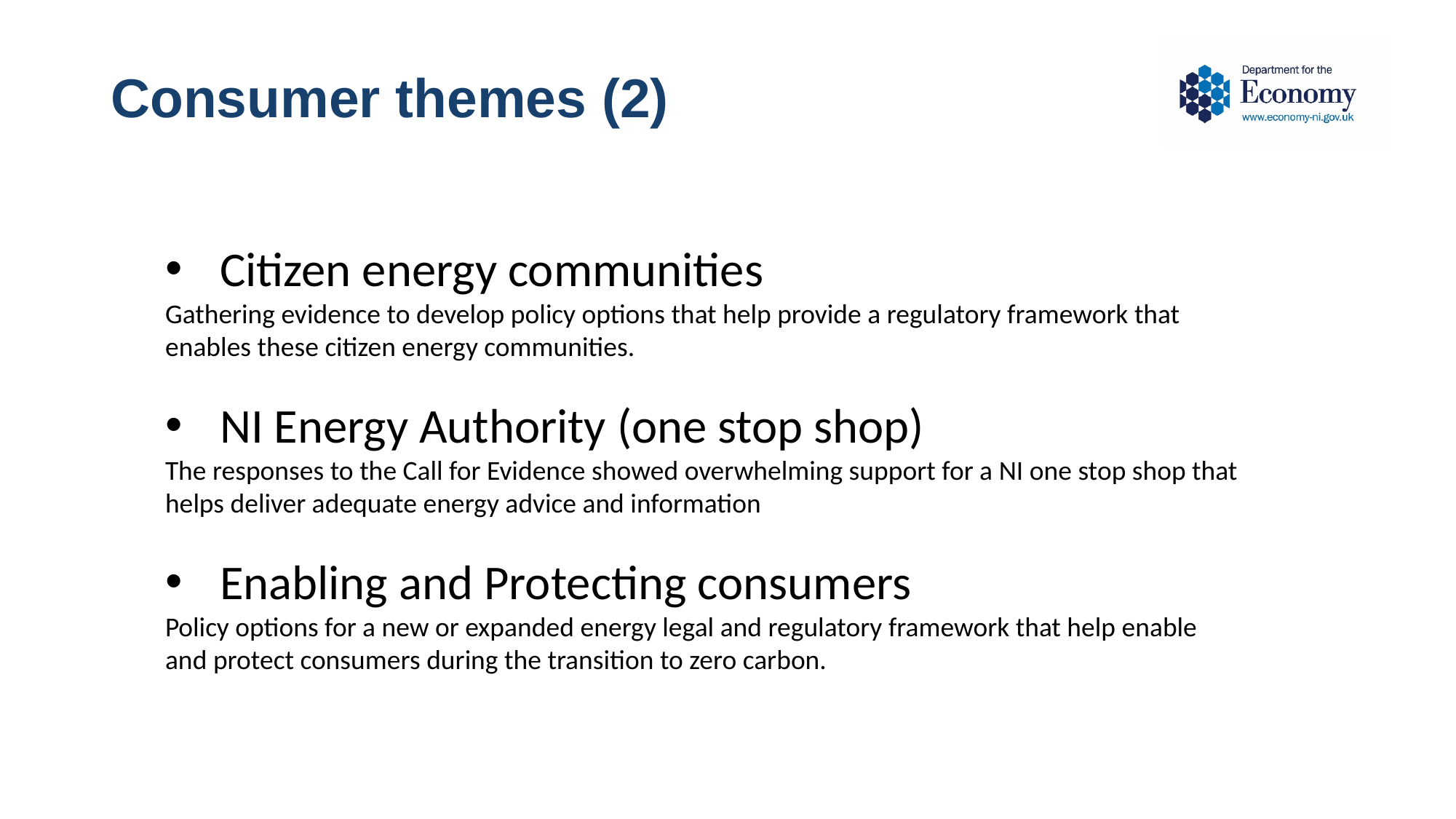

# Consumer themes (2)

Citizen energy communities
Gathering evidence to develop policy options that help provide a regulatory framework that enables these citizen energy communities.

NI Energy Authority (one stop shop)
The responses to the Call for Evidence showed overwhelming support for a NI one stop shop that helps deliver adequate energy advice and information

Enabling and Protecting consumers
Policy options for a new or expanded energy legal and regulatory framework that help enable and protect consumers during the transition to zero carbon.